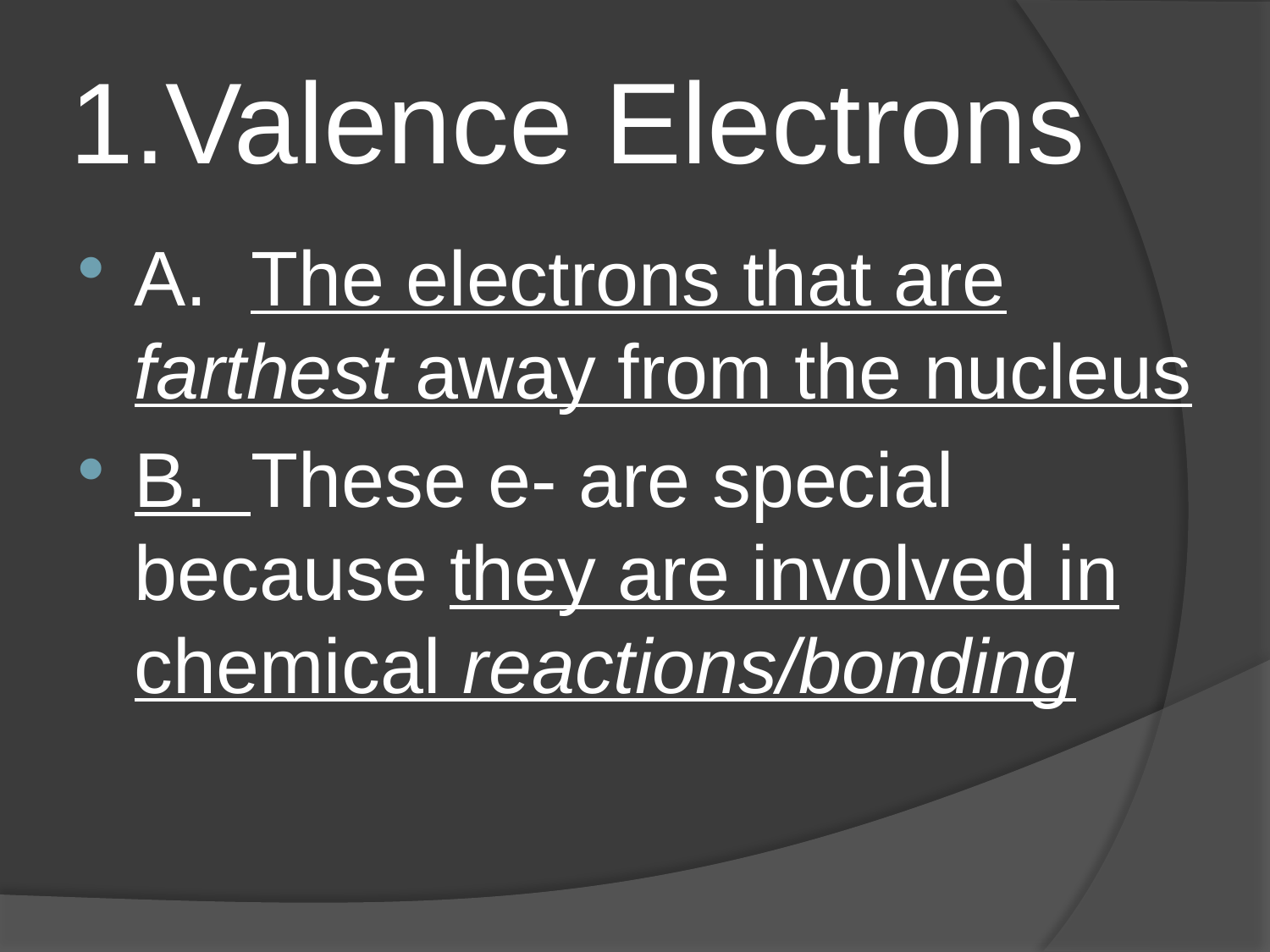

# 1.Valence Electrons
A.  The electrons that are farthest away from the nucleus
B.  These e- are special because they are involved in chemical reactions/bonding